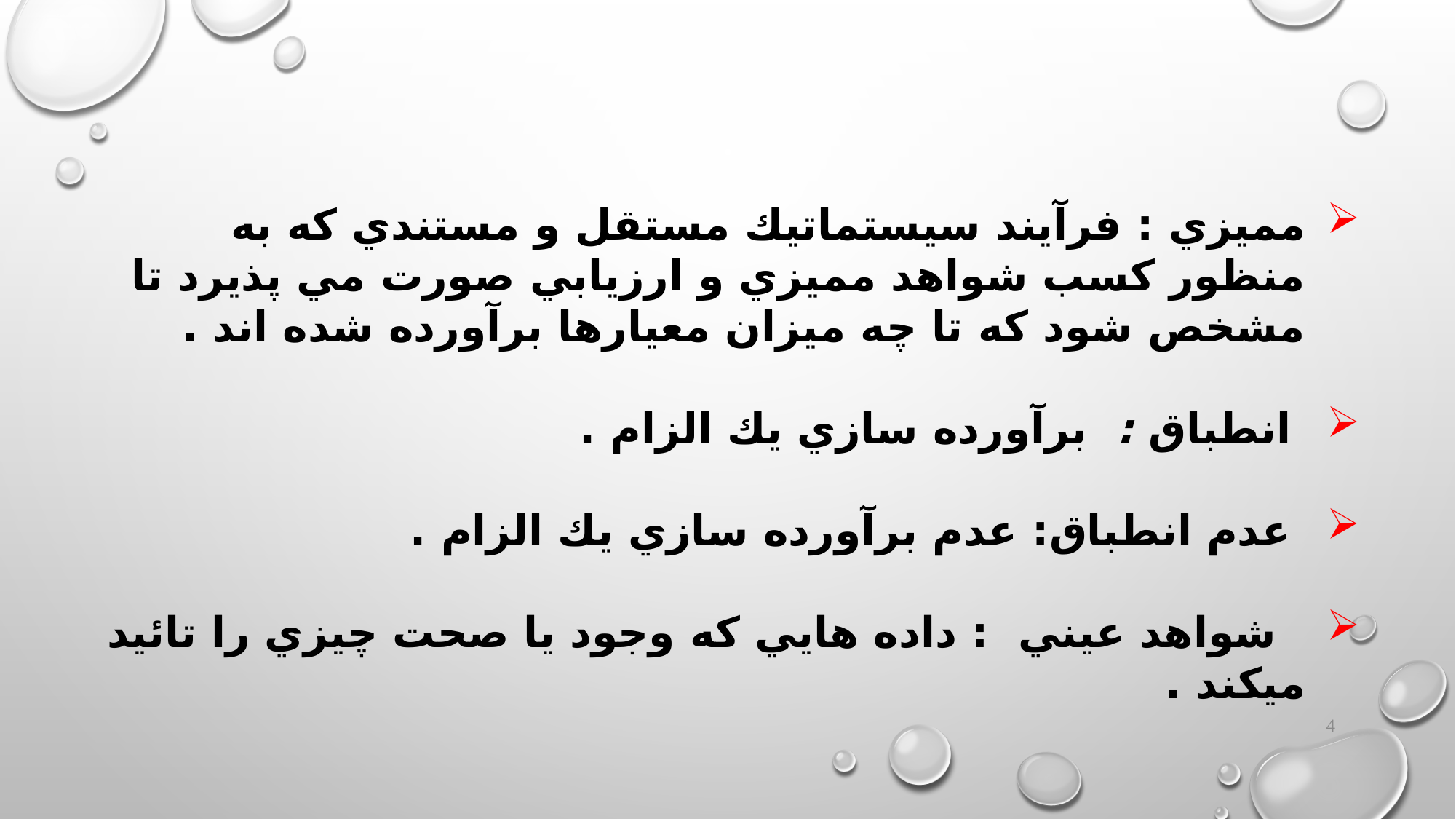

مميزي : فرآيند سيستماتيك مستقل و مستندي كه به منظور كسب شواهد مميزي و ارزيابي صورت مي پذيرد تا مشخص شود كه تا چه ميزان معيارها برآورده شده اند .

 انطباق :  برآورده سازي يك الزام .

 عدم انطباق: عدم برآورده سازي يك الزام .

  شواهد عيني  : داده هايي كه وجود يا صحت چيزي را تائيد ميكند .
4